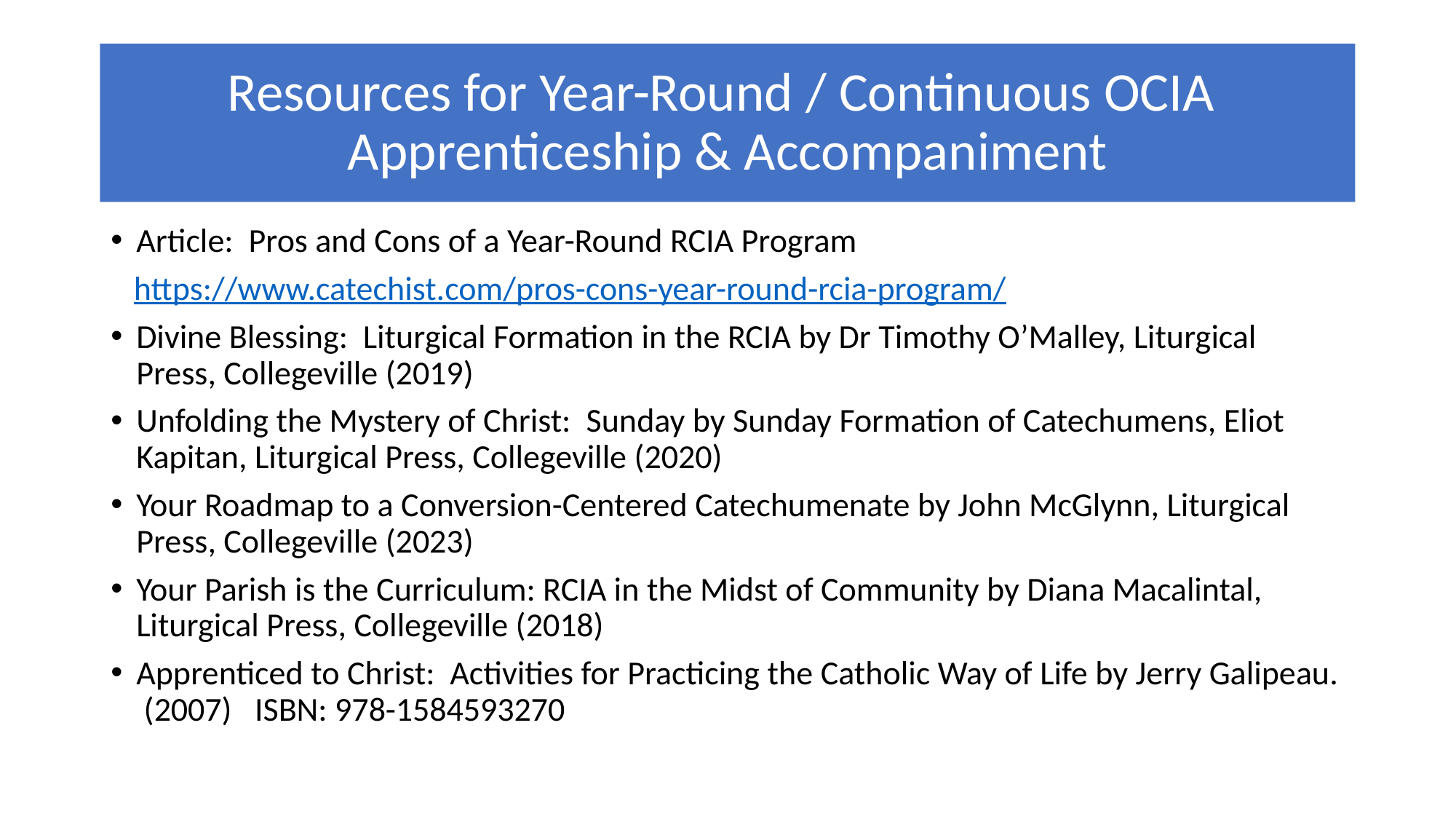

# Resources for Year-Round / Continuous OCIA Apprenticeship & Accompaniment
Article:  Pros and Cons of a Year-Round RCIA Program
   https://www.catechist.com/pros-cons-year-round-rcia-program/
Divine Blessing:  Liturgical Formation in the RCIA by Dr Timothy O’Malley, Liturgical Press, Collegeville (2019)
Unfolding the Mystery of Christ:  Sunday by Sunday Formation of Catechumens, Eliot Kapitan, Liturgical Press, Collegeville (2020)
Your Roadmap to a Conversion-Centered Catechumenate by John McGlynn, Liturgical Press, Collegeville (2023)
Your Parish is the Curriculum: RCIA in the Midst of Community by Diana Macalintal, Liturgical Press, Collegeville (2018)
Apprenticed to Christ:  Activities for Practicing the Catholic Way of Life by Jerry Galipeau.  (2007)   ISBN: 978-1584593270